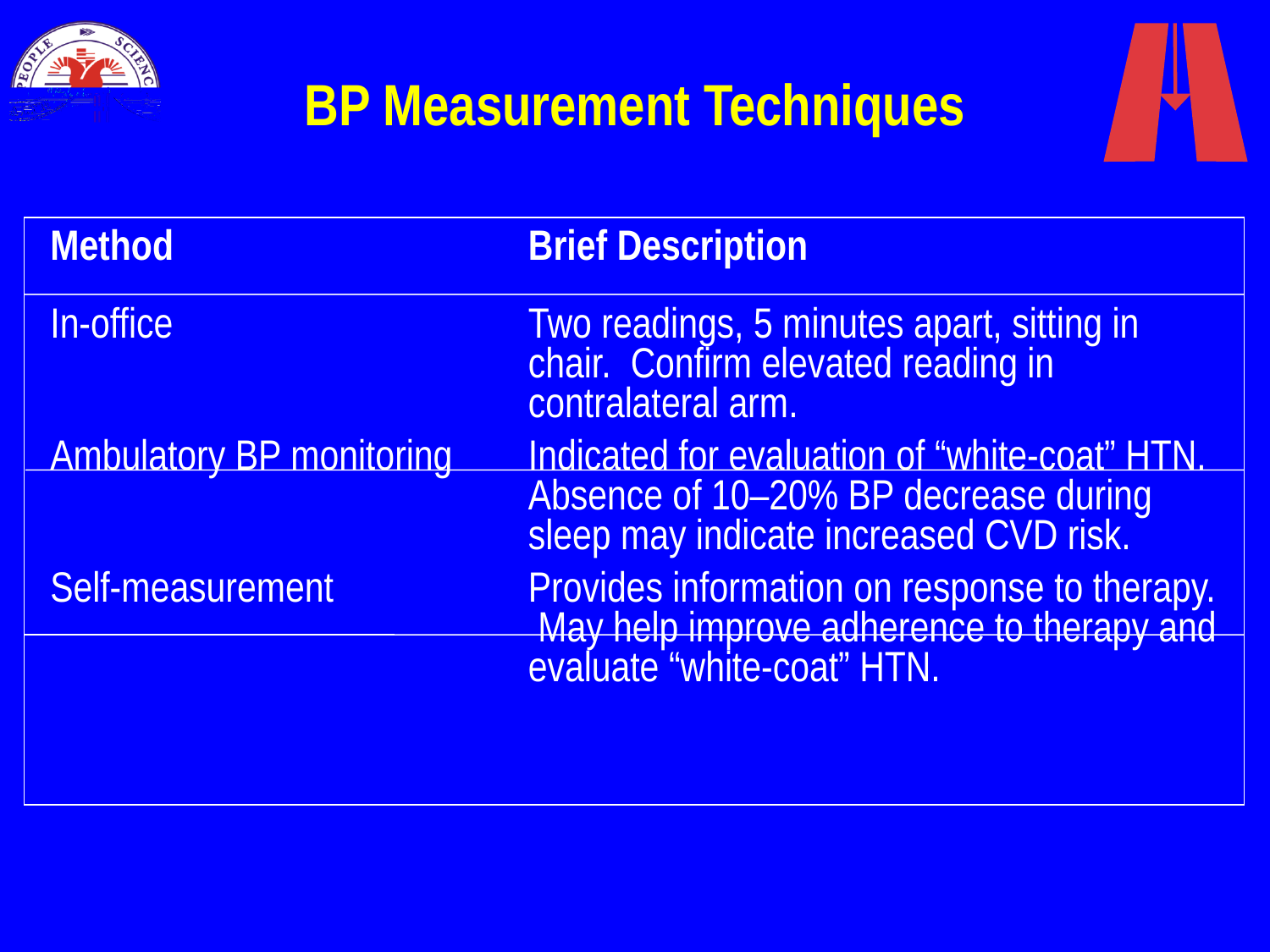

# BP Measurement Techniques

| Method | Brief Description |
| --- | --- |
| In-office | Two readings, 5 minutes apart, sitting in chair. Confirm elevated reading in contralateral arm. |
| Ambulatory BP monitoring | Indicated for evaluation of “white-coat” HTN. Absence of 10–20% BP decrease during sleep may indicate increased CVD risk. |
| Self-measurement | Provides information on response to therapy. May help improve adherence to therapy and evaluate “white-coat” HTN. |